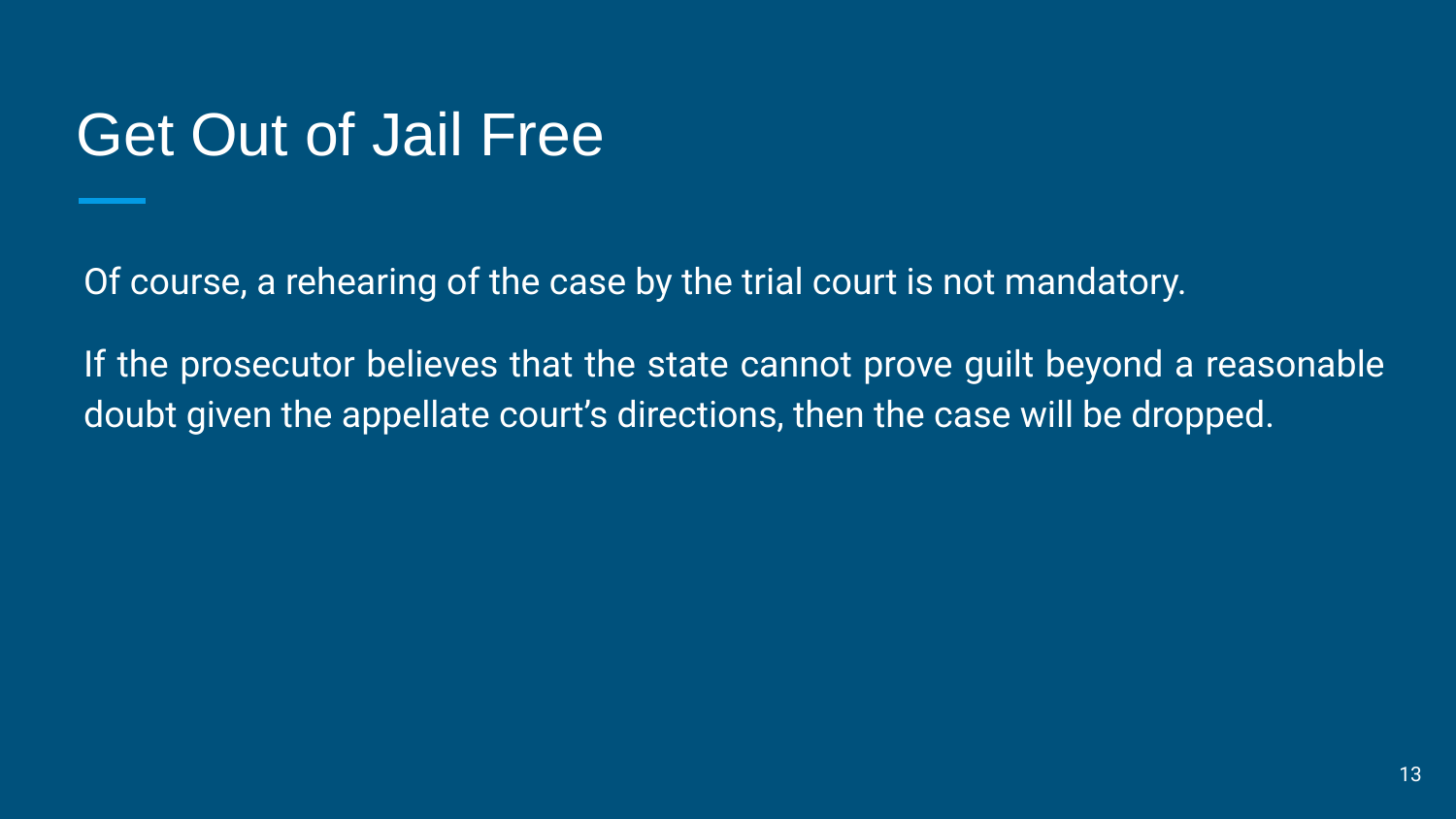

# Get Out of Jail Free
Of course, a rehearing of the case by the trial court is not mandatory.
If the prosecutor believes that the state cannot prove guilt beyond a reasonable doubt given the appellate court’s directions, then the case will be dropped.

13